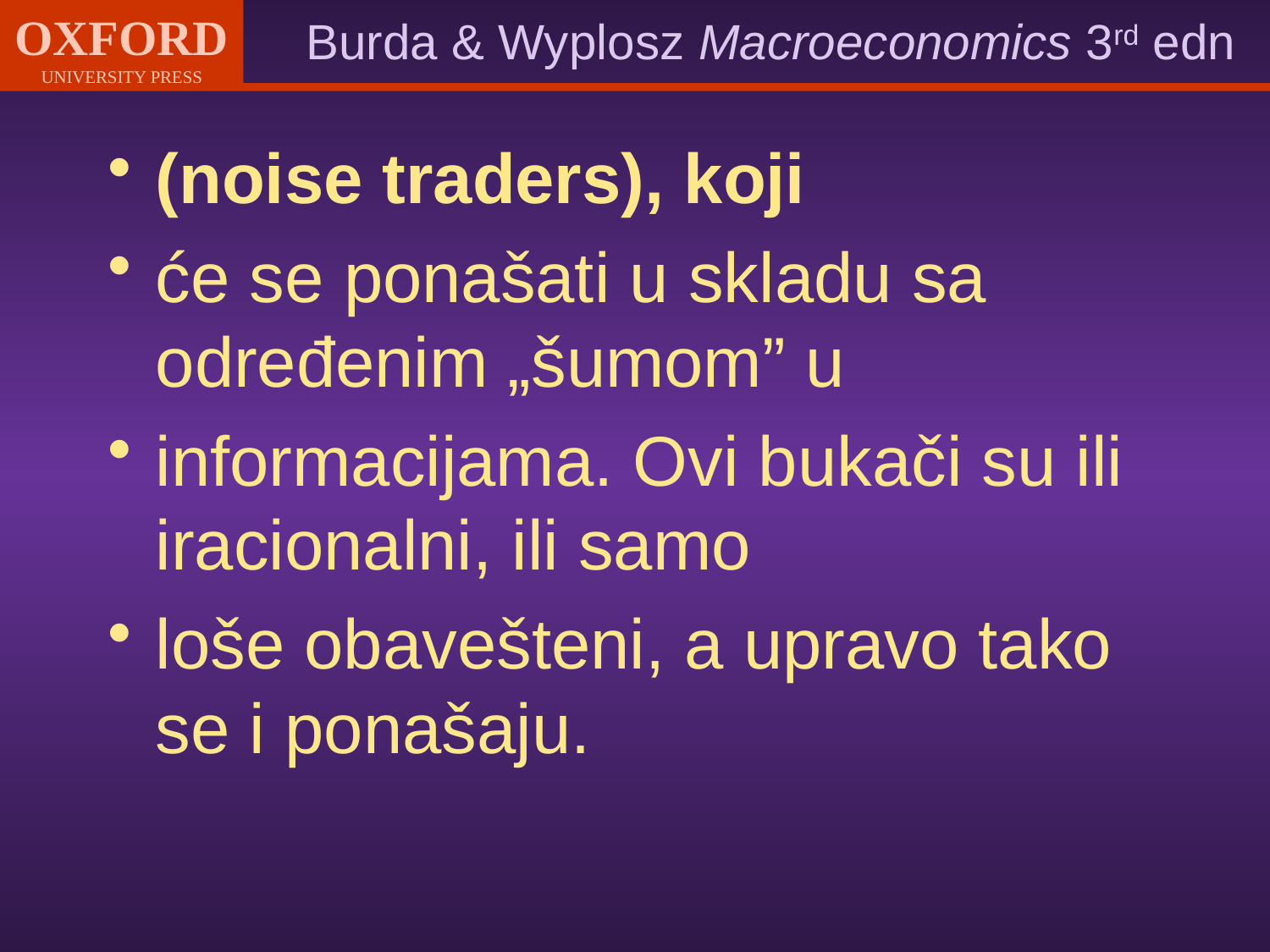

(noise traders), koji
će se ponašati u skladu sa određenim „šumom” u
informacijama. Ovi bukači su ili iracionalni, ili samo
loše obavešteni, a upravo tako se i ponašaju.

#